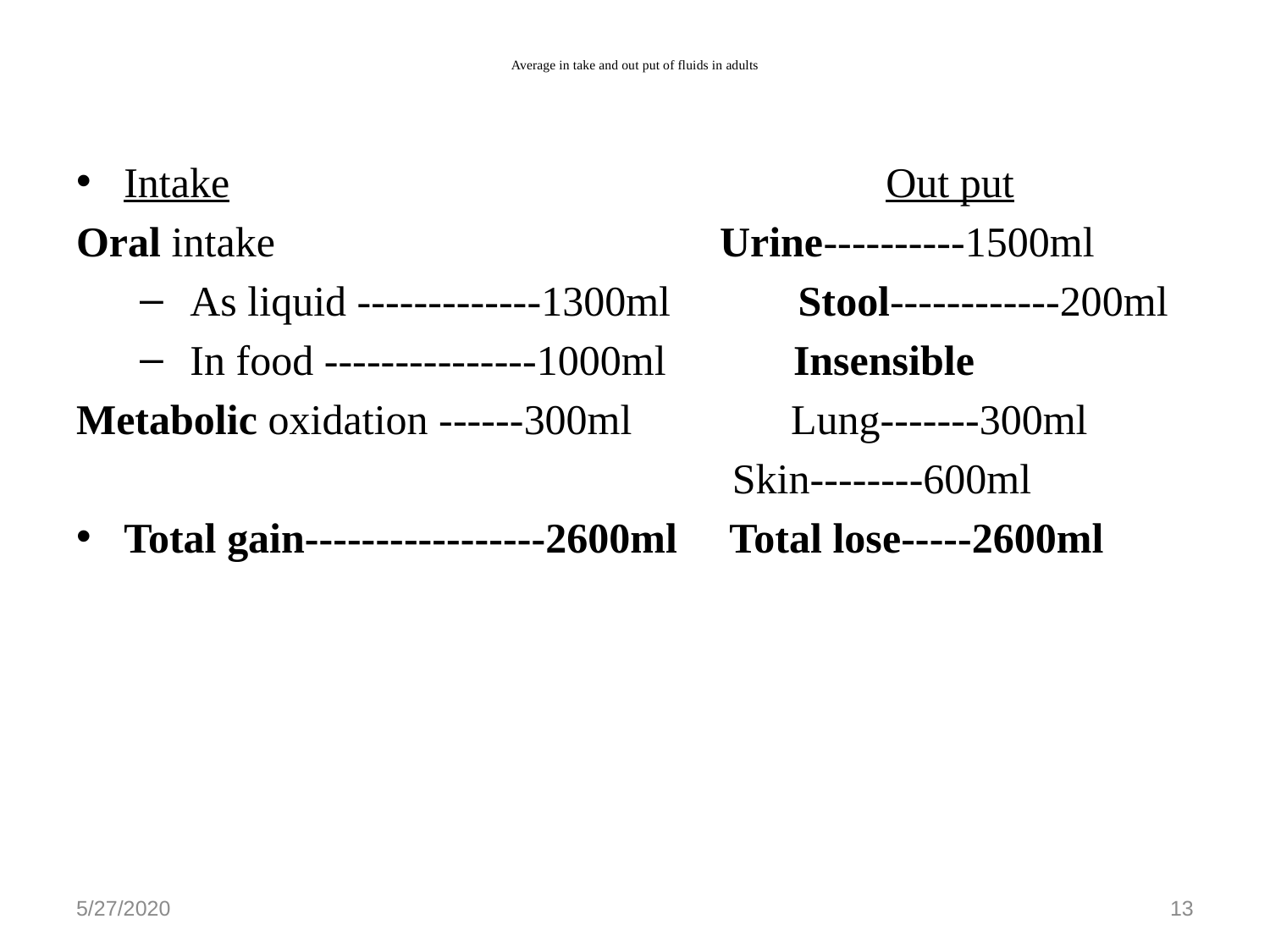

# Average in take and out put of fluids in adults
Intake                                                              Out put
Oral intake                                          Urine----------1500ml
 As liquid -------------1300ml            Stool------------200ml
 In food ---------------1000ml            Insensible
Metabolic oxidation ------300ml               Lung-------300ml
                                                              Skin--------600ml
Total gain-----------------2600ml     Total lose-----2600ml

5/27/2020
13